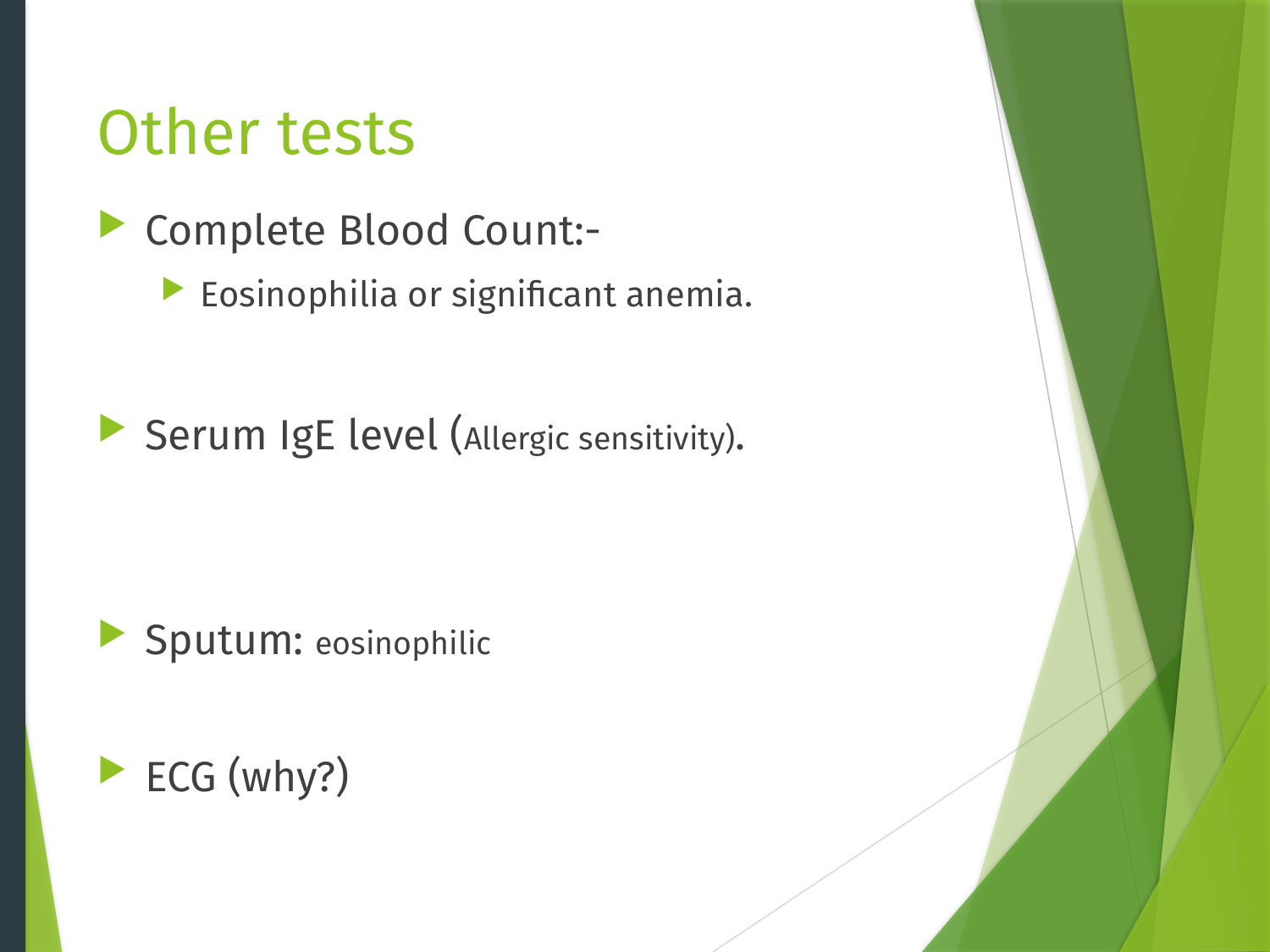

# Other tests
Complete Blood Count:-
Eosinophilia or significant anemia.

Serum IgE level (Allergic sensitivity).

Sputum: eosinophilic

ECG (why?)